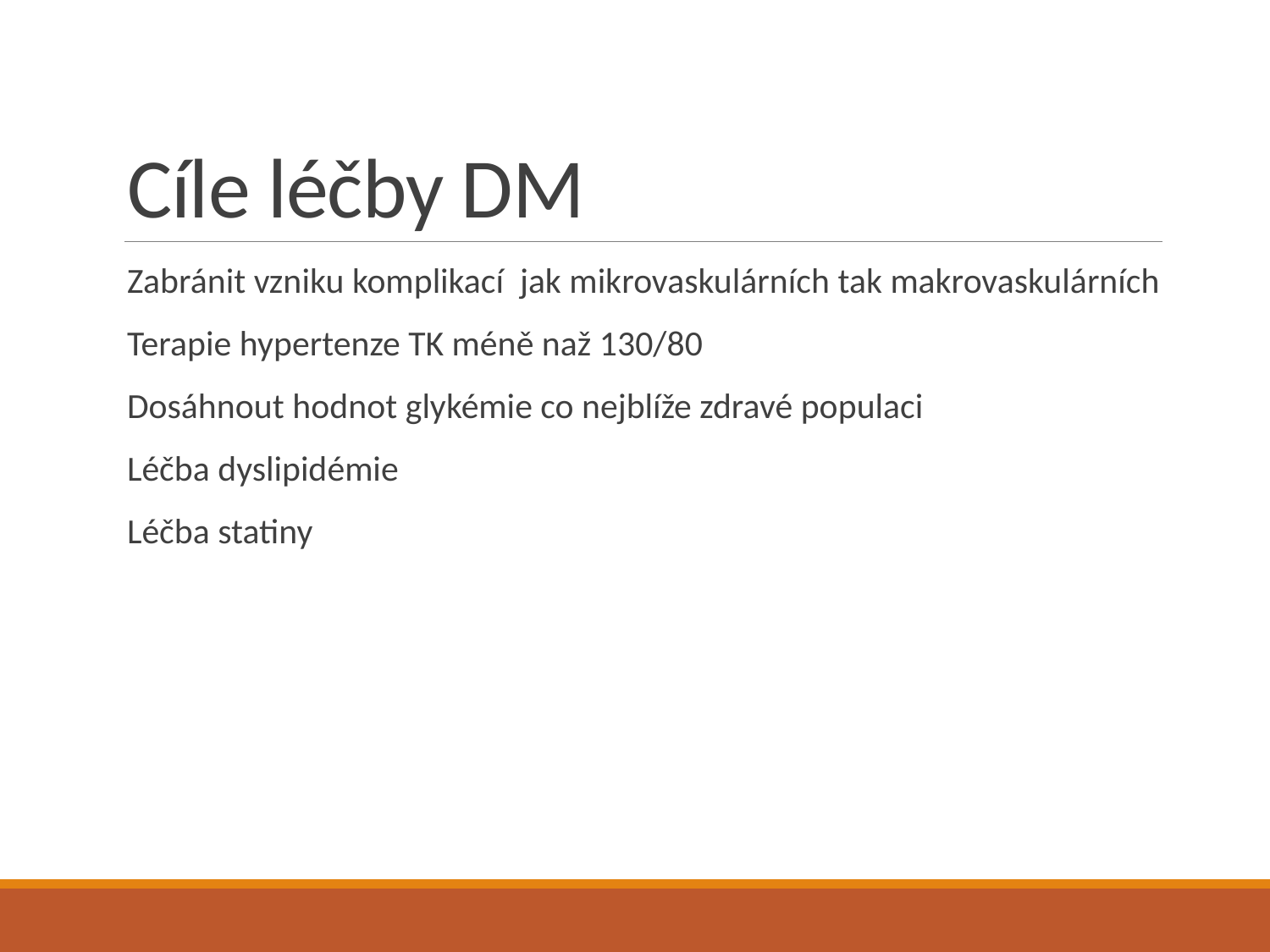

# Cíle léčby DM
Zabránit vzniku komplikací  jak mikrovaskulárních tak makrovaskulárních
Terapie hypertenze TK méně naž 130/80
Dosáhnout hodnot glykémie co nejblíže zdravé populaci
Léčba dyslipidémie
Léčba statiny